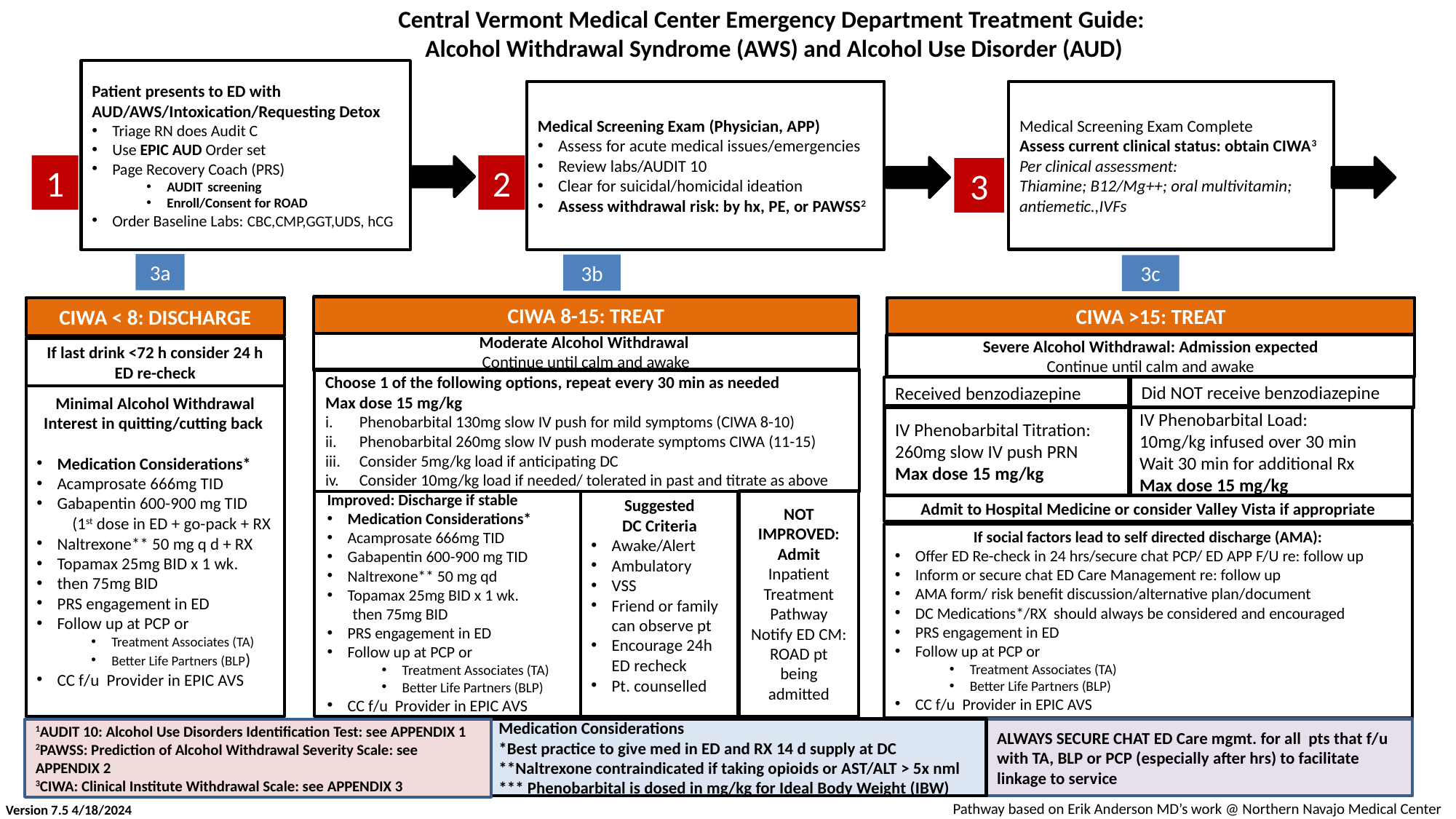

Central Vermont Medical Center Emergency Department Treatment Guide:
Alcohol Withdrawal Syndrome (AWS) and Alcohol Use Disorder (AUD)
Patient presents to ED with AUD/AWS/Intoxication/Requesting Detox
Triage RN does Audit C
Use EPIC AUD Order set
Page Recovery Coach (PRS)
AUDIT  screening
Enroll/Consent for ROAD
Order Baseline Labs: CBC,CMP,GGT,UDS, hCG
Medical Screening Exam (Physician, APP)
Assess for acute medical issues/emergencies
Review labs/AUDIT 10
Clear for suicidal/homicidal ideation
Assess withdrawal risk: by hx, PE, or PAWSS2
Medical Screening Exam Complete
Assess current clinical status: obtain CIWA3
Per clinical assessment:
Thiamine; B12/Mg++; oral multivitamin; antiemetic.,IVFs

1
2
3
3a
3b
3c

CIWA 8-15: TREAT

CIWA >15: TREAT

CIWA < 8: DISCHARGE

Moderate Alcohol Withdrawal
Continue until calm and awake

Severe Alcohol Withdrawal: Admission expected
Continue until calm and awake

If last drink <72 h consider 24 h ED re-check

Choose 1 of the following options, repeat every 30 min as needed
Max dose 15 mg/kg
Phenobarbital 130mg slow IV push for mild symptoms (CIWA 8-10)
Phenobarbital 260mg slow IV push moderate symptoms CIWA (11-15)
Consider 5mg/kg load if anticipating DC
Consider 10mg/kg load if needed/ tolerated in past and titrate as above

Did NOT receive benzodiazepine
Received benzodiazepine

Medication Considerations*
Acamprosate 666mg TID
Gabapentin 600-900 mg TID           (1st dose in ED + go-pack + RX
Naltrexone** 50 mg q d + RX
Topamax 25mg BID x 1 wk.
then 75mg BID
PRS engagement in ED
Follow up at PCP or
Treatment Associates (TA)
Better Life Partners (BLP)
CC f/u  Provider in EPIC AVS
Minimal Alcohol Withdrawal
Interest in quitting/cutting back
IV Phenobarbital Titration:
260mg slow IV push PRN
Max dose 15 mg/kg

IV Phenobarbital Load:
10mg/kg infused over 30 min
Wait 30 min for additional Rx
Max dose 15 mg/kg

Improved: Discharge if stable
Medication Considerations*
Acamprosate 666mg TID
Gabapentin 600-900 mg TID
Naltrexone** 50 mg qd
Topamax 25mg BID x 1 wk.
       then 75mg BID
PRS engagement in ED
Follow up at PCP or
Treatment Associates (TA)
Better Life Partners (BLP)
CC f/u  Provider in EPIC AVS
Suggested
DC Criteria
Awake/Alert
Ambulatory
VSS
Friend or family can observe pt
Encourage 24h ED recheck
Pt. counselled
NOT IMPROVED: Admit
Inpatient Treatment Pathway
Notify ED CM: ROAD pt being admitted

Admit to Hospital Medicine or consider Valley Vista if appropriate

If social factors lead to self directed discharge (AMA):
Offer ED Re-check in 24 hrs/secure chat PCP/ ED APP F/U re: follow up
Inform or secure chat ED Care Management re: follow up
AMA form/ risk benefit discussion/alternative plan/document
DC Medications*/RX  should always be considered and encouraged
PRS engagement in ED
Follow up at PCP or
Treatment Associates (TA)
Better Life Partners (BLP)
CC f/u  Provider in EPIC AVS

1AUDIT 10: Alcohol Use Disorders Identification Test: see APPENDIX 1
2PAWSS: Prediction of Alcohol Withdrawal Severity Scale: see APPENDIX 2
3CIWA: Clinical Institute Withdrawal Scale: see APPENDIX 3
Medication Considerations
*Best practice to give med in ED and RX 14 d supply at DC
**Naltrexone contraindicated if taking opioids or AST/ALT > 5x nml
*** Phenobarbital is dosed in mg/kg for Ideal Body Weight (IBW)
ALWAYS SECURE CHAT ED Care mgmt. for all  pts that f/u with TA, BLP or PCP (especially after hrs) to facilitate linkage to service

Pathway based on Erik Anderson MD’s work @ Northern Navajo Medical Center
Version 7.5 4/18/2024